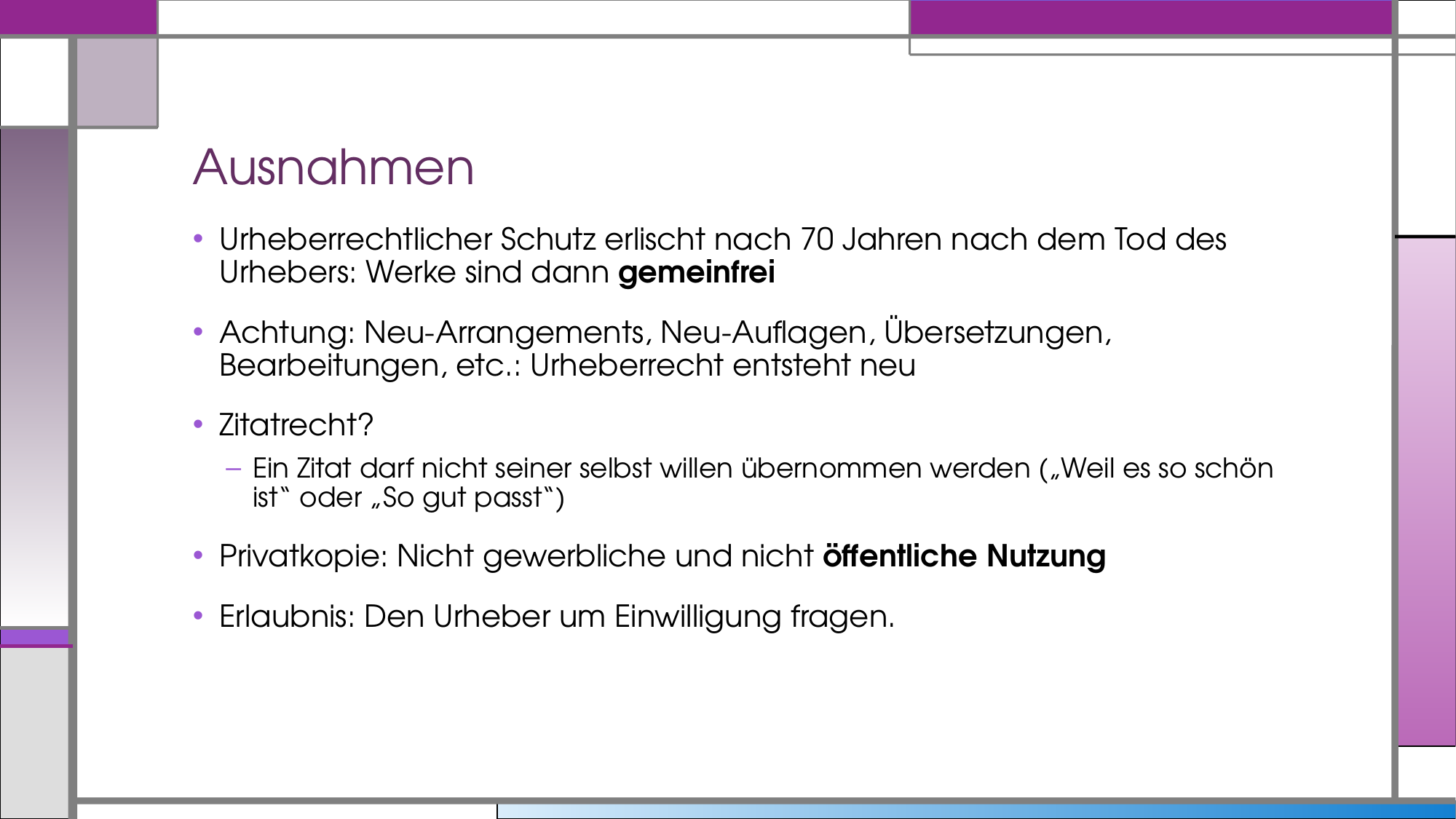

# Ausnahmen
Urheberrechtlicher Schutz erlischt nach 70 Jahren nach dem Tod des Urhebers: Werke sind dann gemeinfrei
Achtung: Neu-Arrangements, Neu-Auflagen, Übersetzungen, Bearbeitungen, etc.: Urheberrecht entsteht neu
Zitatrecht?
Ein Zitat darf nicht seiner selbst willen übernommen werden („Weil es so schön ist“ oder „So gut passt“)
Privatkopie: Nicht gewerbliche und nicht öffentliche Nutzung
Erlaubnis: Den Urheber um Einwilligung fragen.